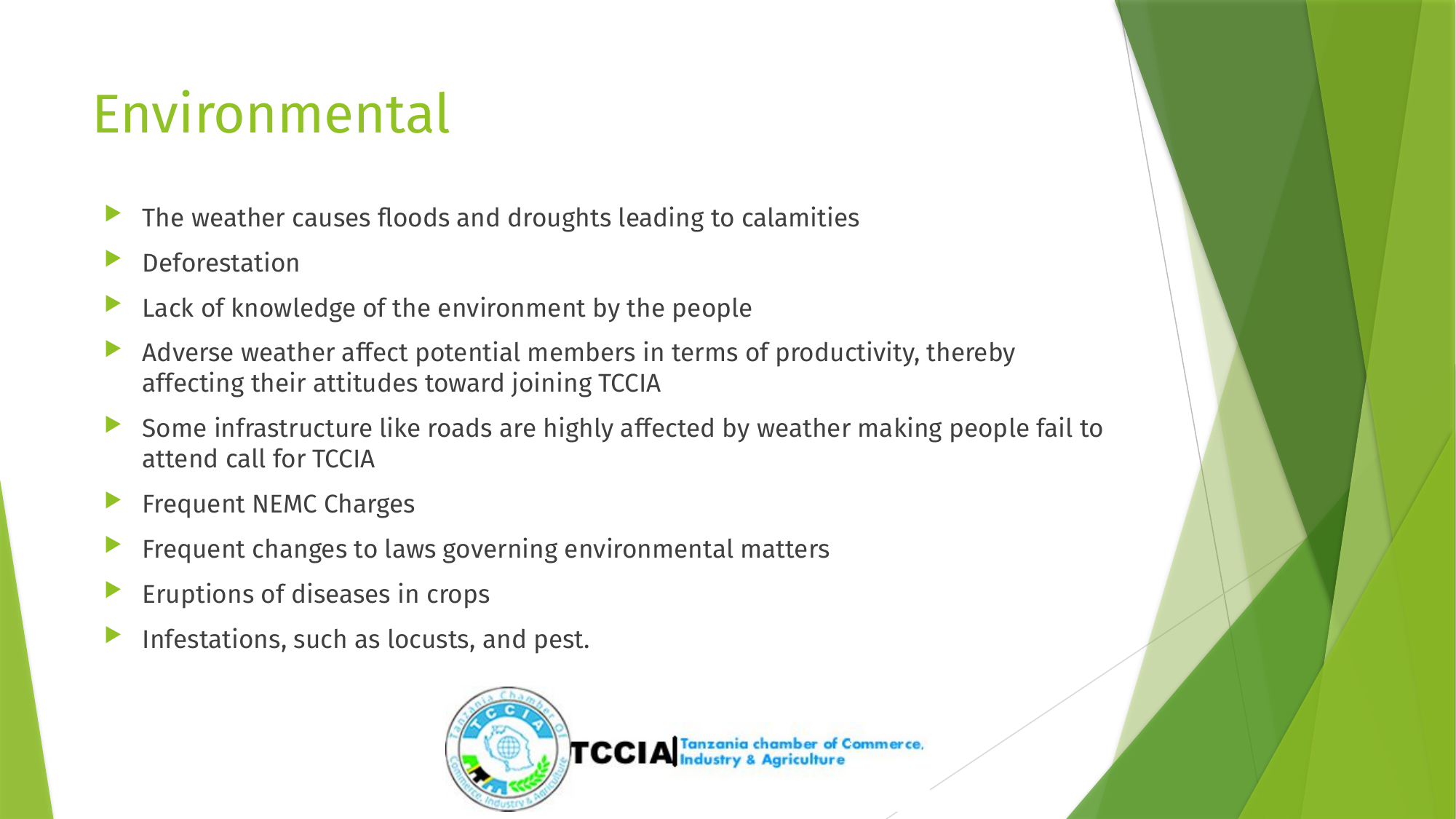

# Environmental
The weather causes floods and droughts leading to calamities
Deforestation
Lack of knowledge of the environment by the people
Adverse weather affect potential members in terms of productivity, thereby affecting their attitudes toward joining TCCIA
Some infrastructure like roads are highly affected by weather making people fail to attend call for TCCIA
Frequent NEMC Charges
Frequent changes to laws governing environmental matters
Eruptions of diseases in crops
Infestations, such as locusts, and pest.